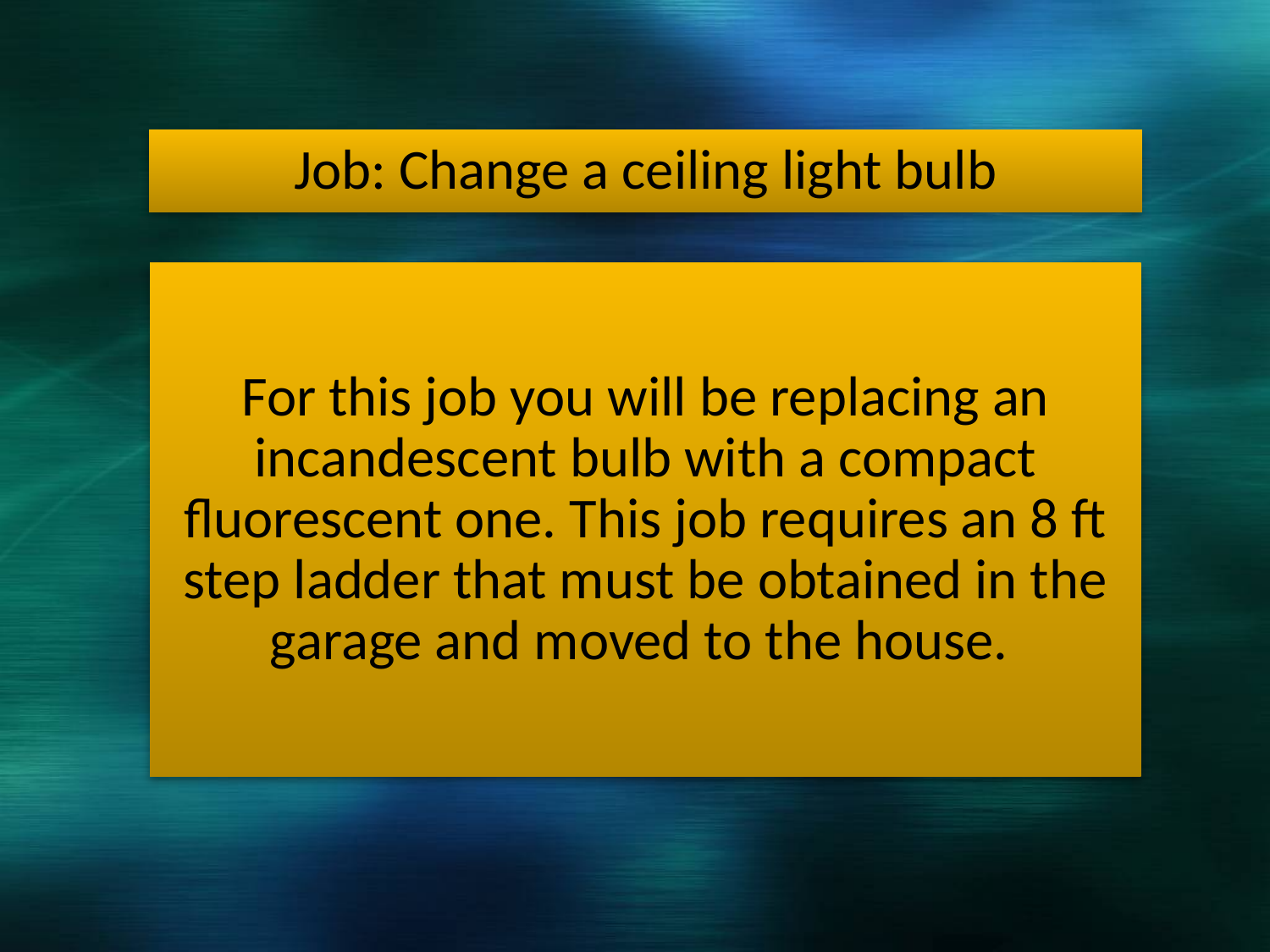

Job: Change a ceiling light bulb
For this job you will be replacing an incandescent bulb with a compact fluorescent one. This job requires an 8 ft step ladder that must be obtained in the garage and moved to the house.